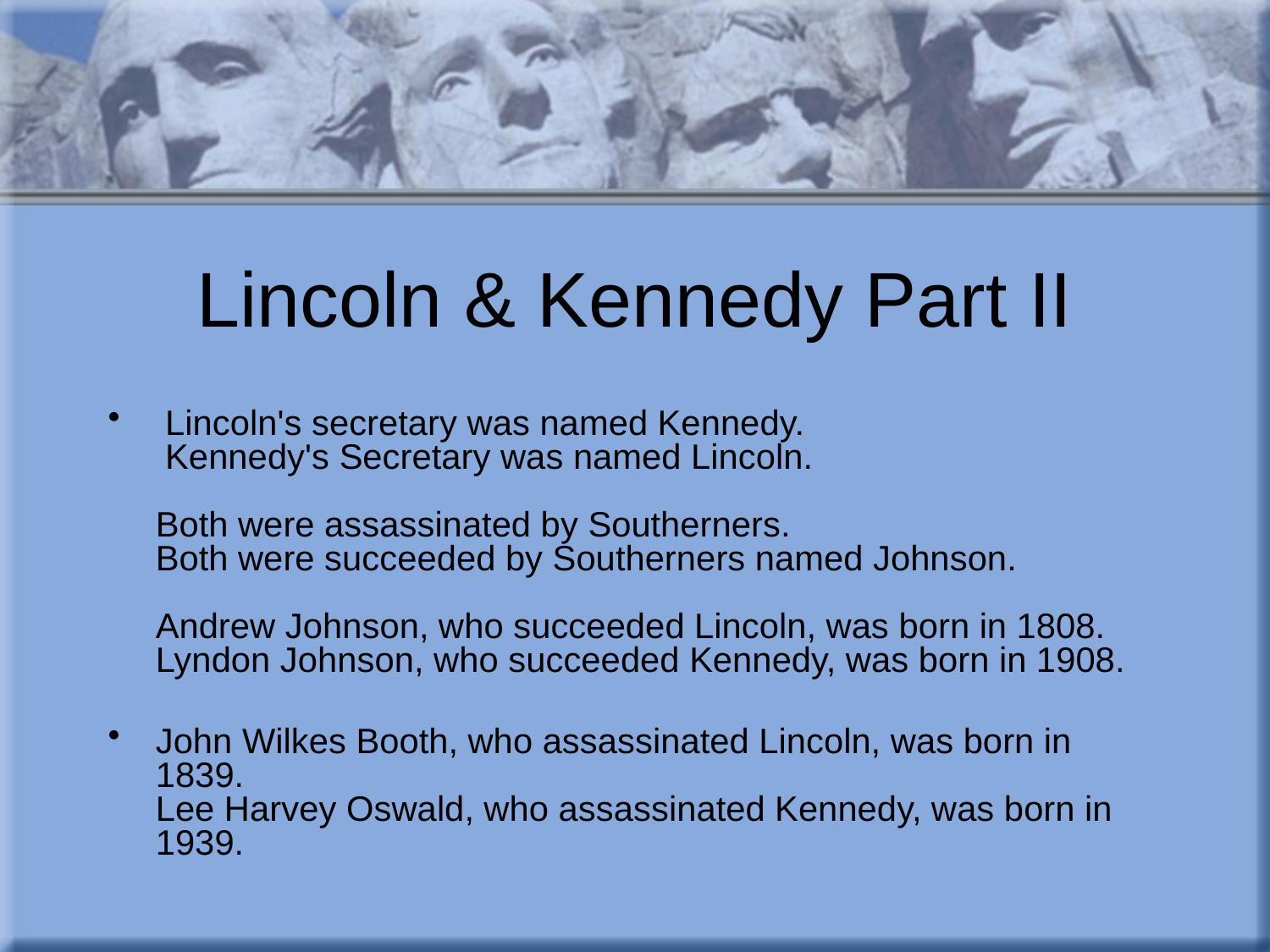

# Lincoln & Kennedy Part II
 Lincoln's secretary was named Kennedy.
 Kennedy's Secretary was named Lincoln.
Both were assassinated by Southerners.
Both were succeeded by Southerners named Johnson.
Andrew Johnson, who succeeded Lincoln, was born in 1808.
Lyndon Johnson, who succeeded Kennedy, was born in 1908.

John Wilkes Booth, who assassinated Lincoln, was born in 1839.
Lee Harvey Oswald, who assassinated Kennedy, was born in 1939.